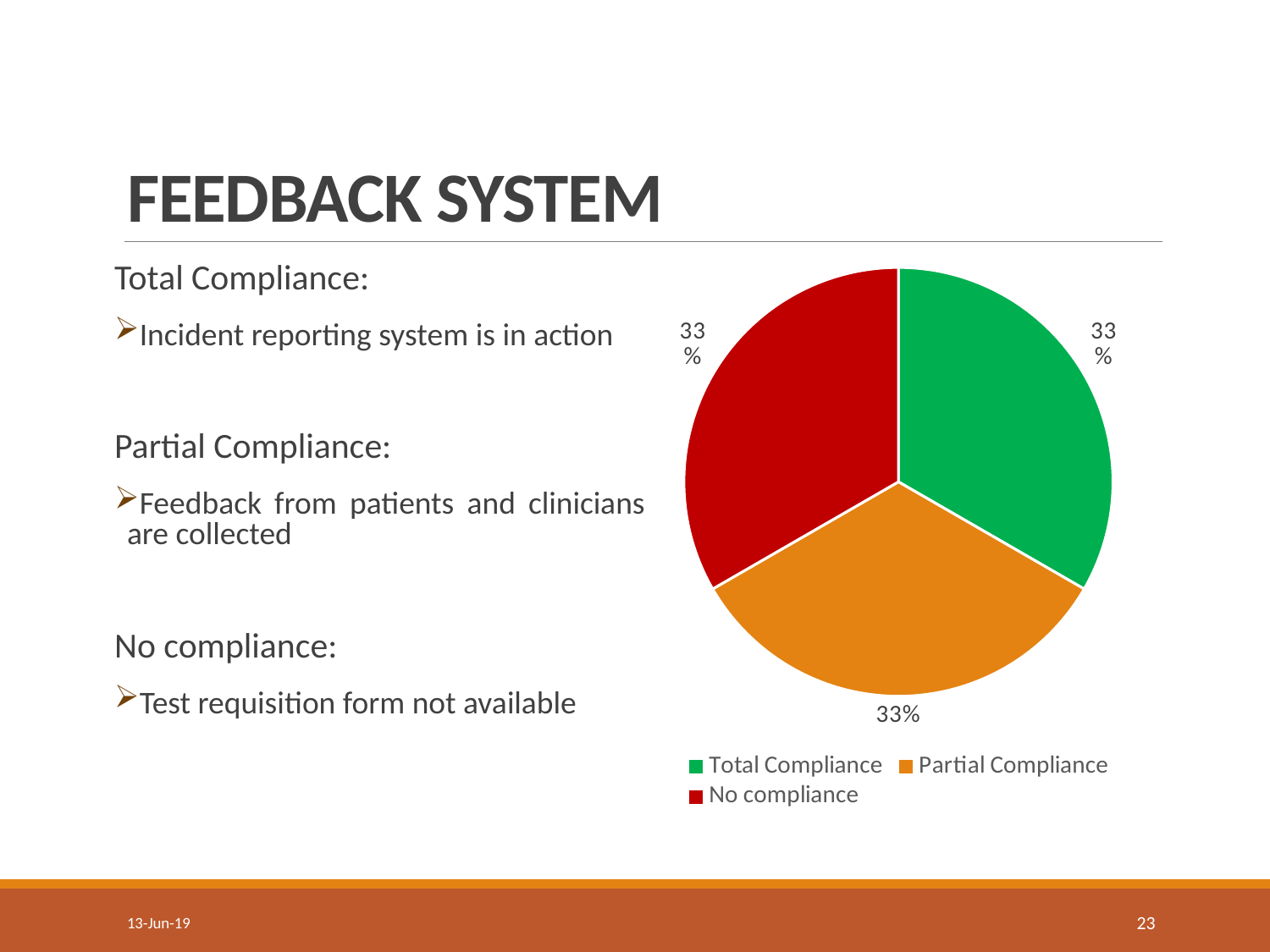

# FEEDBACK SYSTEM
Total Compliance:
Incident reporting system is in action

Partial Compliance:
Feedback from patients and clinicians are collected

No compliance:
Test requisition form not available

### Chart

| Category | Sales |
|---|---|
| Total Compliance | 0.3333333333333333 |
| Partial Compliance | 0.3333333333333333 |
| No compliance | 0.3333333333333333 |
13-Jun-19
23